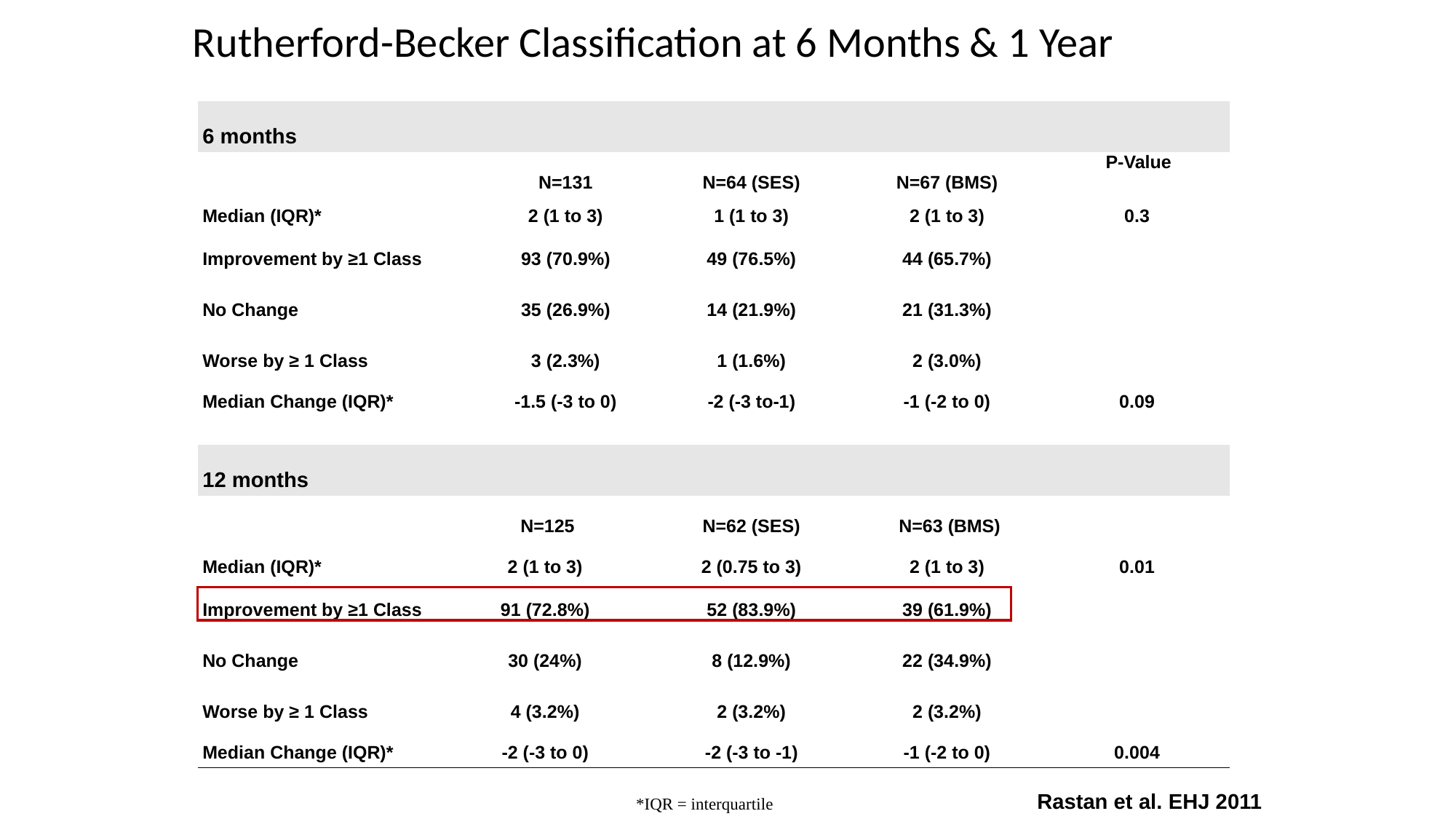

# Rutherford-Becker Classification at 6 Months & 1 Year
| 6 months |  |  |  |  |  |
| --- | --- | --- | --- | --- | --- |
|  |  | N=131 | N=64 (SES) | N=67 (BMS) | P-Value |
| Median (IQR)\* |  | 2 (1 to 3) | 1 (1 to 3) | 2 (1 to 3) | 0.3 |
| Improvement by ≥1 Class |  | 93 (70.9%) | 49 (76.5%) | 44 (65.7%) |  |
| No Change |  | 35 (26.9%) | 14 (21.9%) | 21 (31.3%) |  |
| Worse by ≥ 1 Class |  | 3 (2.3%) | 1 (1.6%) | 2 (3.0%) |  |
| Median Change (IQR)\* |  | -1.5 (-3 to 0) | -2 (-3 to-1) | -1 (-2 to 0) | 0.09 |
| 12 months |  |  |  |  |  |
|  | N=125 |  | N=62 (SES) | N=63 (BMS) |  |
| Median (IQR)\* | 2 (1 to 3) |  | 2 (0.75 to 3) | 2 (1 to 3) | 0.01 |
| Improvement by ≥1 Class | 91 (72.8%) |  | 52 (83.9%) | 39 (61.9%) |  |
| No Change | 30 (24%) |  | 8 (12.9%) | 22 (34.9%) |  |
| Worse by ≥ 1 Class | 4 (3.2%) |  | 2 (3.2%) | 2 (3.2%) |  |
| Median Change (IQR)\* | -2 (-3 to 0) |  | -2 (-3 to -1) | -1 (-2 to 0) | 0.004 |

Rastan et al. EHJ 2011
*IQR = interquartile range